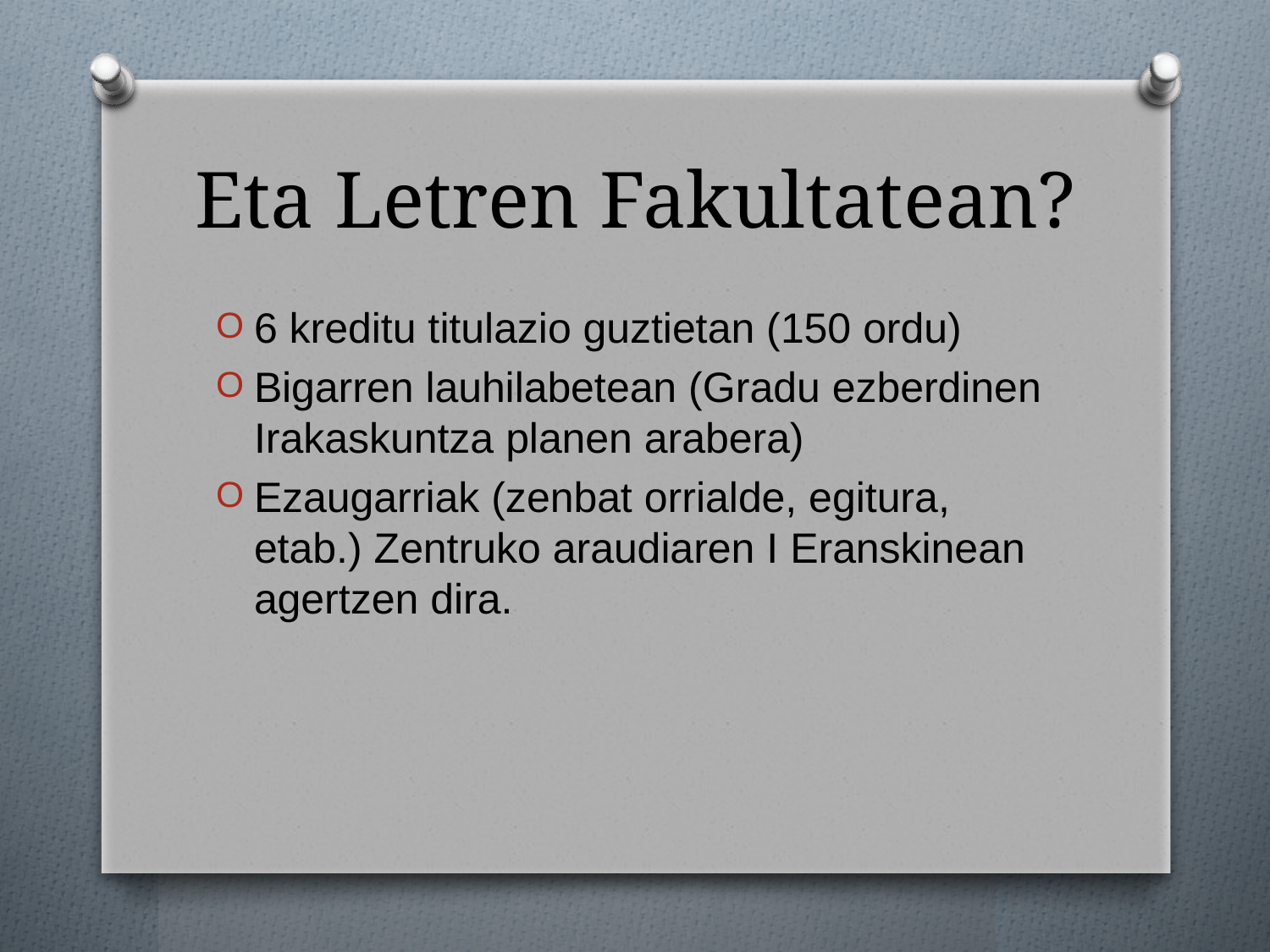

# Eta Letren Fakultatean?
6 kreditu titulazio guztietan (150 ordu)
Bigarren lauhilabetean (Gradu ezberdinen Irakaskuntza planen arabera)
Ezaugarriak (zenbat orrialde, egitura, etab.) Zentruko araudiaren I Eranskinean agertzen dira.